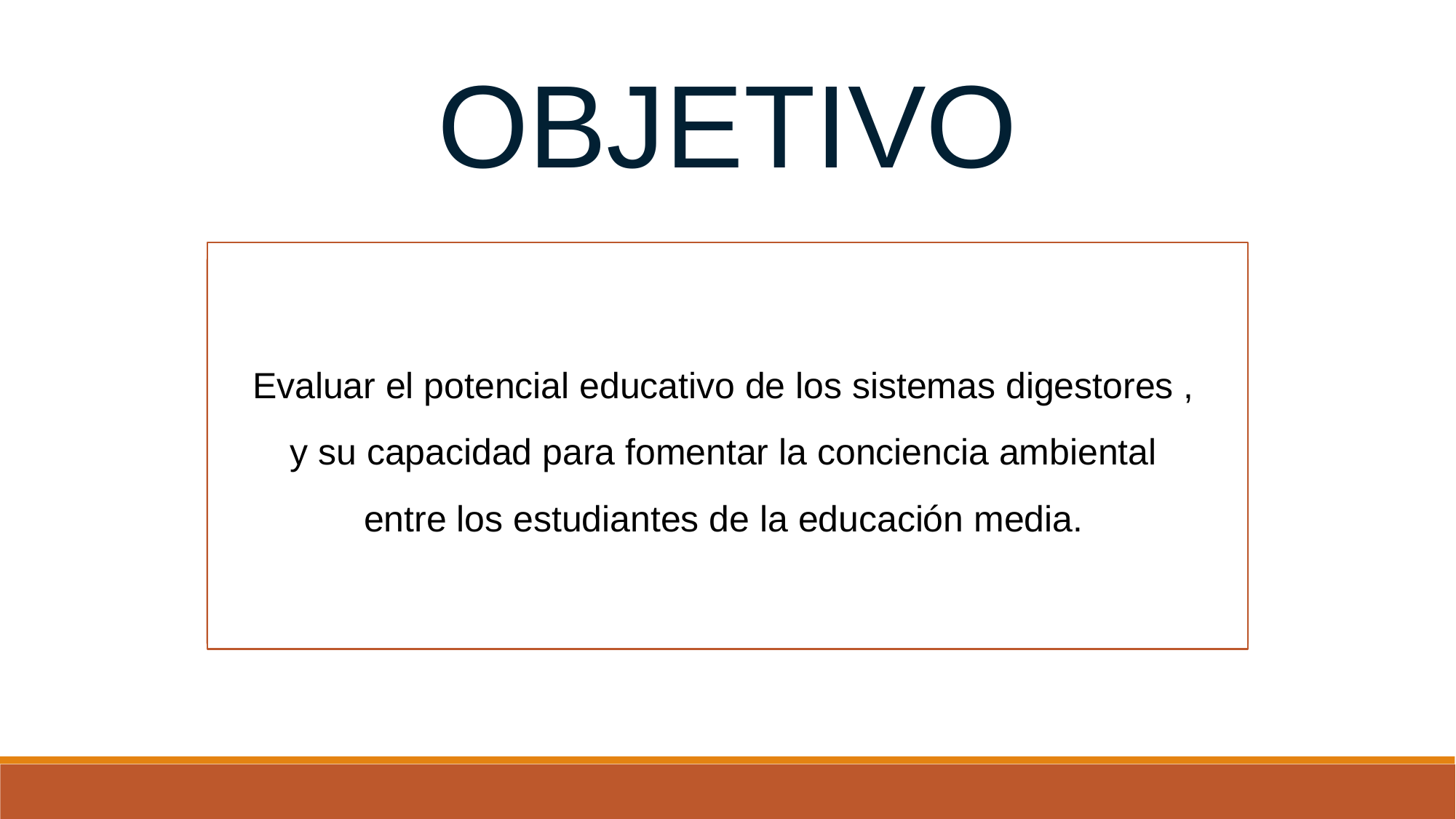

OBJETIVO

Evaluar el potencial educativo de los sistemas digestores , y su capacidad para fomentar la conciencia ambiental entre los estudiantes de la educación media.